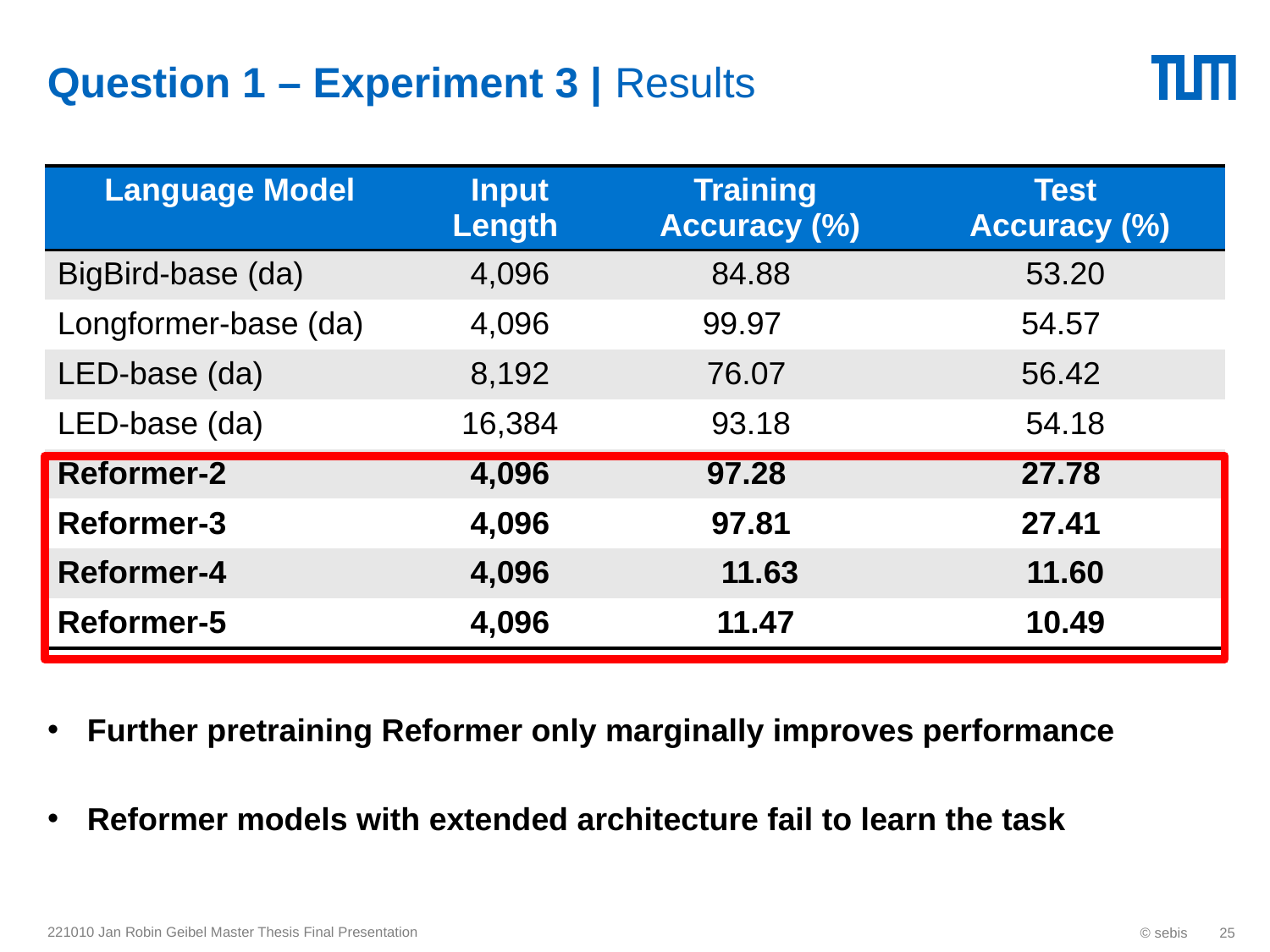

# Question 1 – Experiment 3 | Results

Further pretraining Reformer only marginally improves performance

Reformer models with extended architecture fail to learn the task
| Language Model | Input Length | Training Accuracy (%) | Test Accuracy (%) |
| --- | --- | --- | --- |
| BigBird-base (da) | 4,096 | 84.88 | 53.20 |
| Longformer-base (da) | 4,096 | 99.97 | 54.57 |
| LED-base (da) | 8,192 | 76.07 | 56.42 |
| LED-base (da) | 16,384 | 93.18 | 54.18 |
| Reformer-2 | 4,096 | 97.28 | 27.78 |
| Reformer-3 | 4,096 | 97.81 | 27.41 |
| Reformer-4 | 4,096 | 11.63 | 11.60 |
| Reformer-5 | 4,096 | 11.47 | 10.49 |

221010 Jan Robin Geibel Master Thesis Final Presentation
© sebis
25